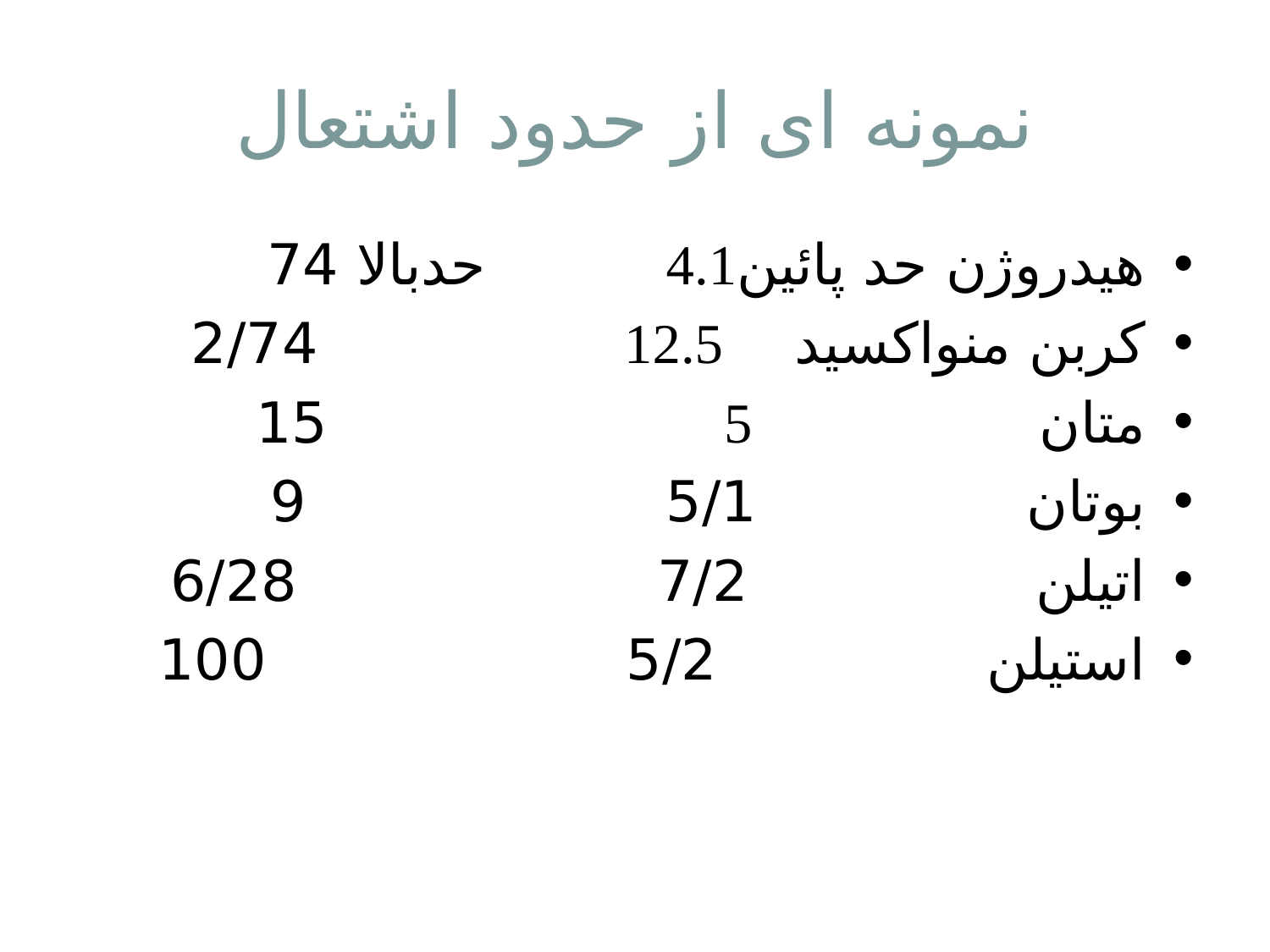

# نمونه ای از حدود اشتعال
هیدروژن حد پائین4.1          حدبالا 74
کربن منواکسید    12.5                 2/74
متان                5                      15
بوتان               5/1                    9
اتیلن                7/2                    6/28
استیلن               5/2                    100